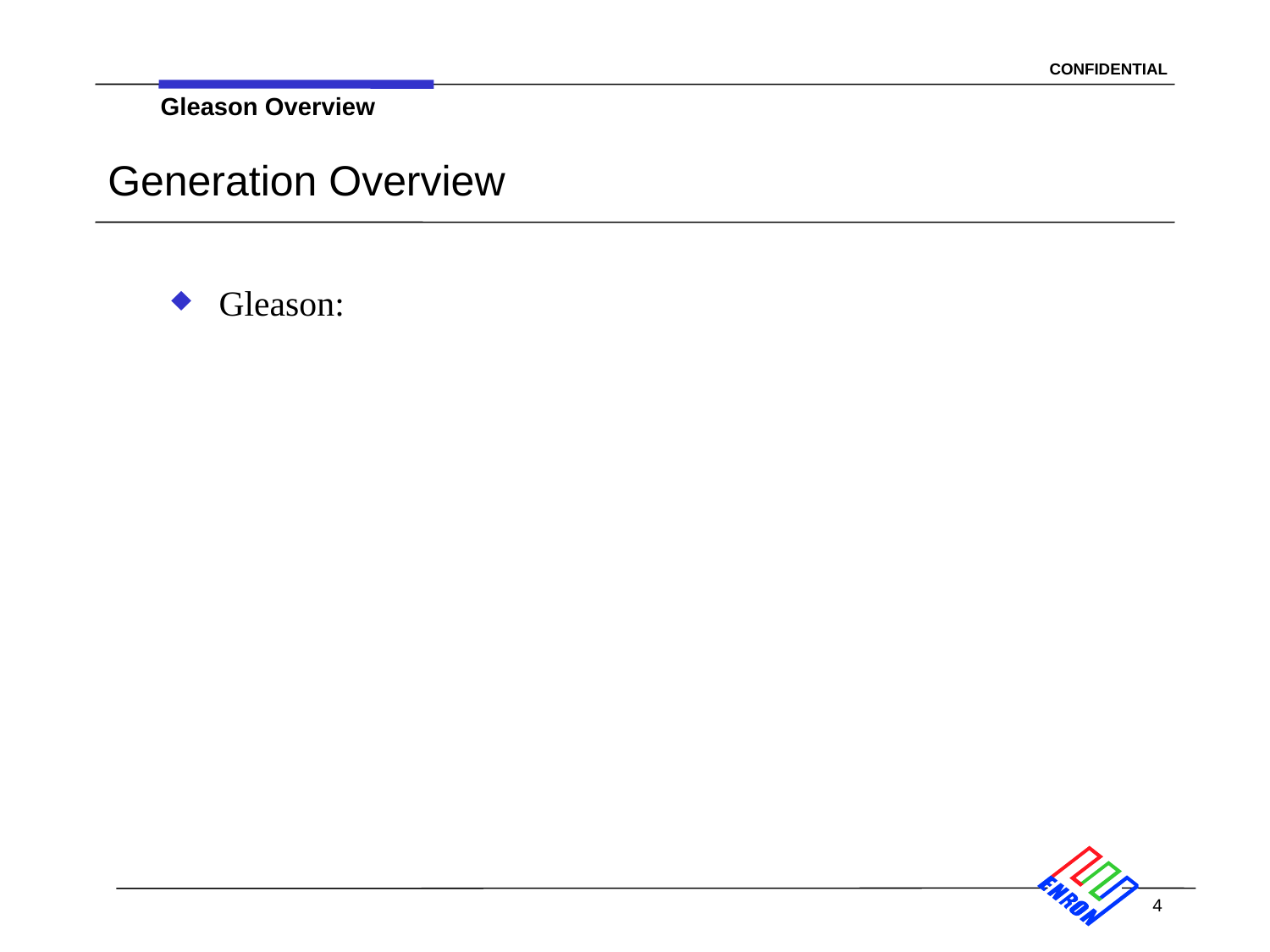

Gleason Overview
# Generation Overview
Gleason:
4